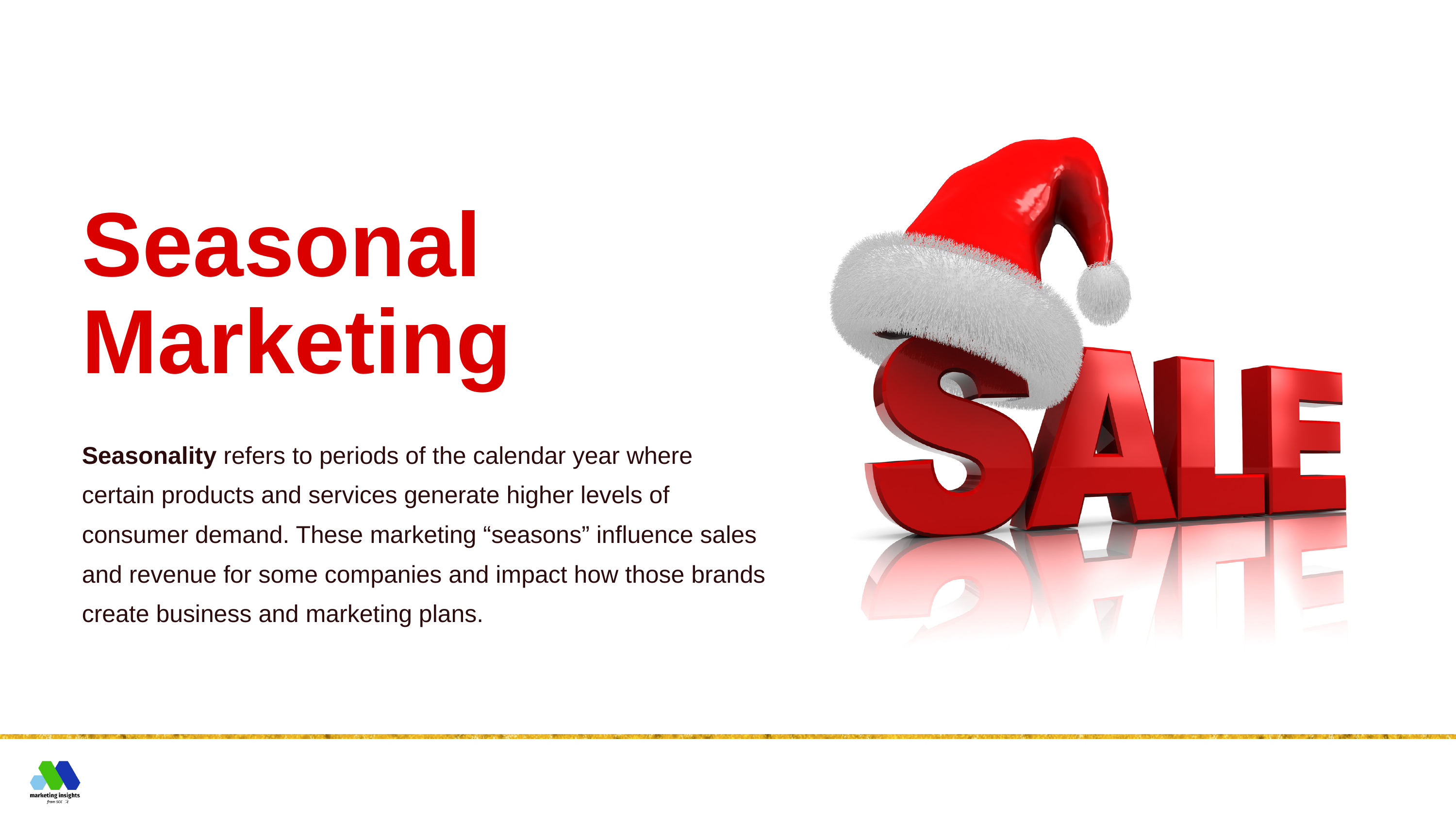

Seasonal
Marketing
Seasonality refers to periods of the calendar year where certain products and services generate higher levels of consumer demand. These marketing “seasons” influence sales and revenue for some companies and impact how those brands create business and marketing plans.